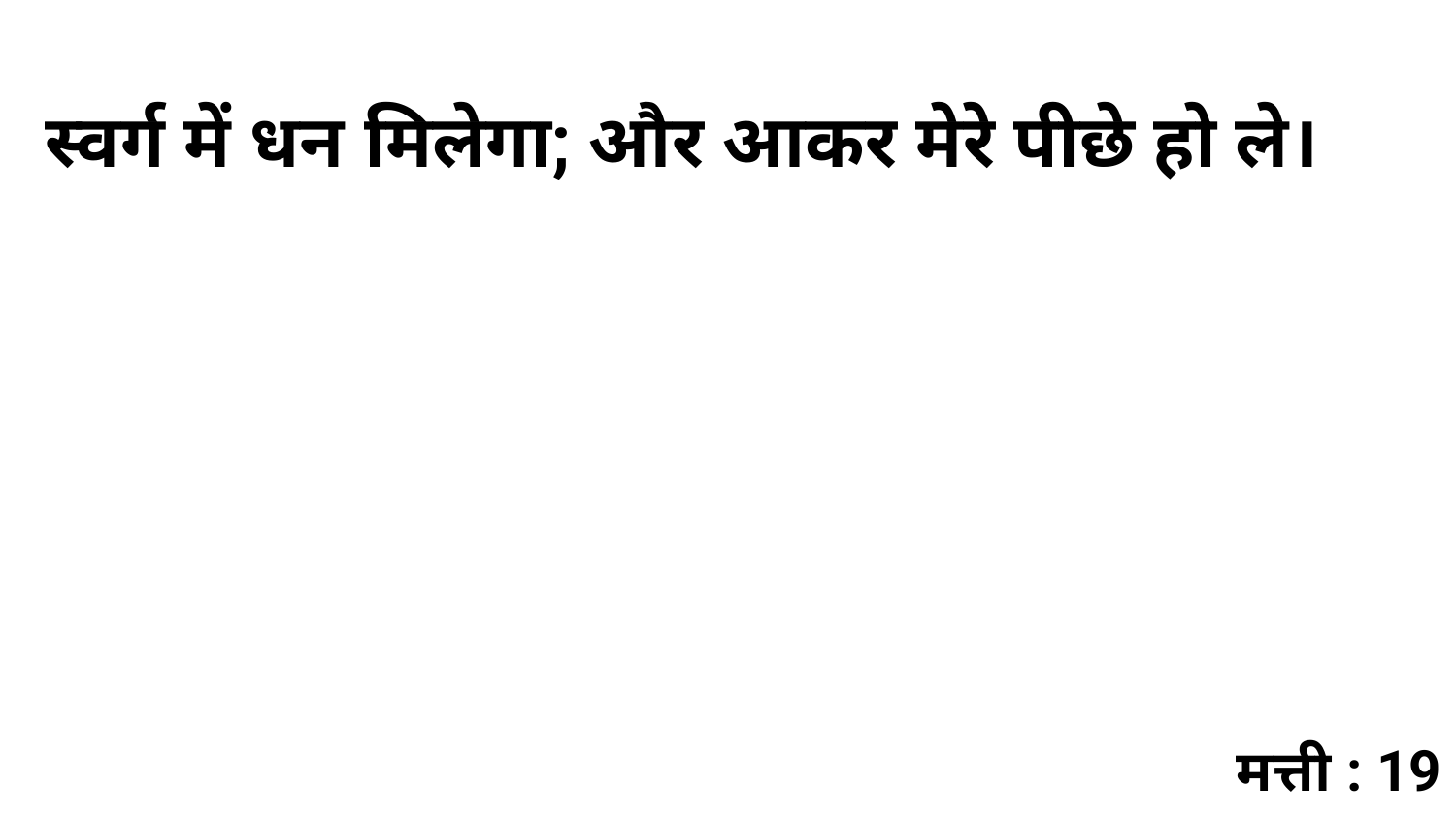

स्वर्ग में धन मिलेगा; और आकर मेरे पीछे हो ले।
मत्ती : 19